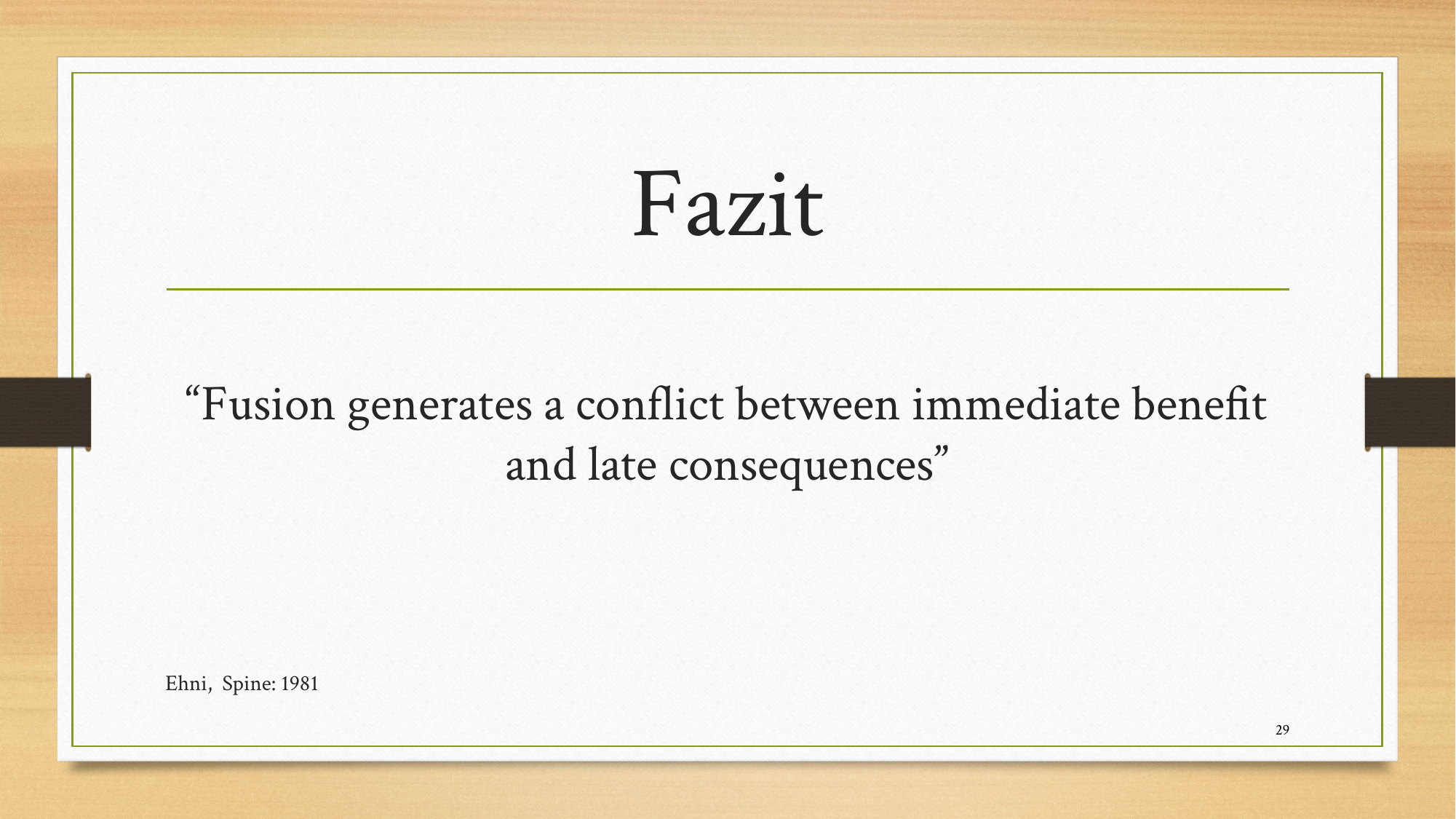

# Fazit

“Fusion generates a conflict between immediate benefit and late consequences”

Ehni,  Spine: 1981

29